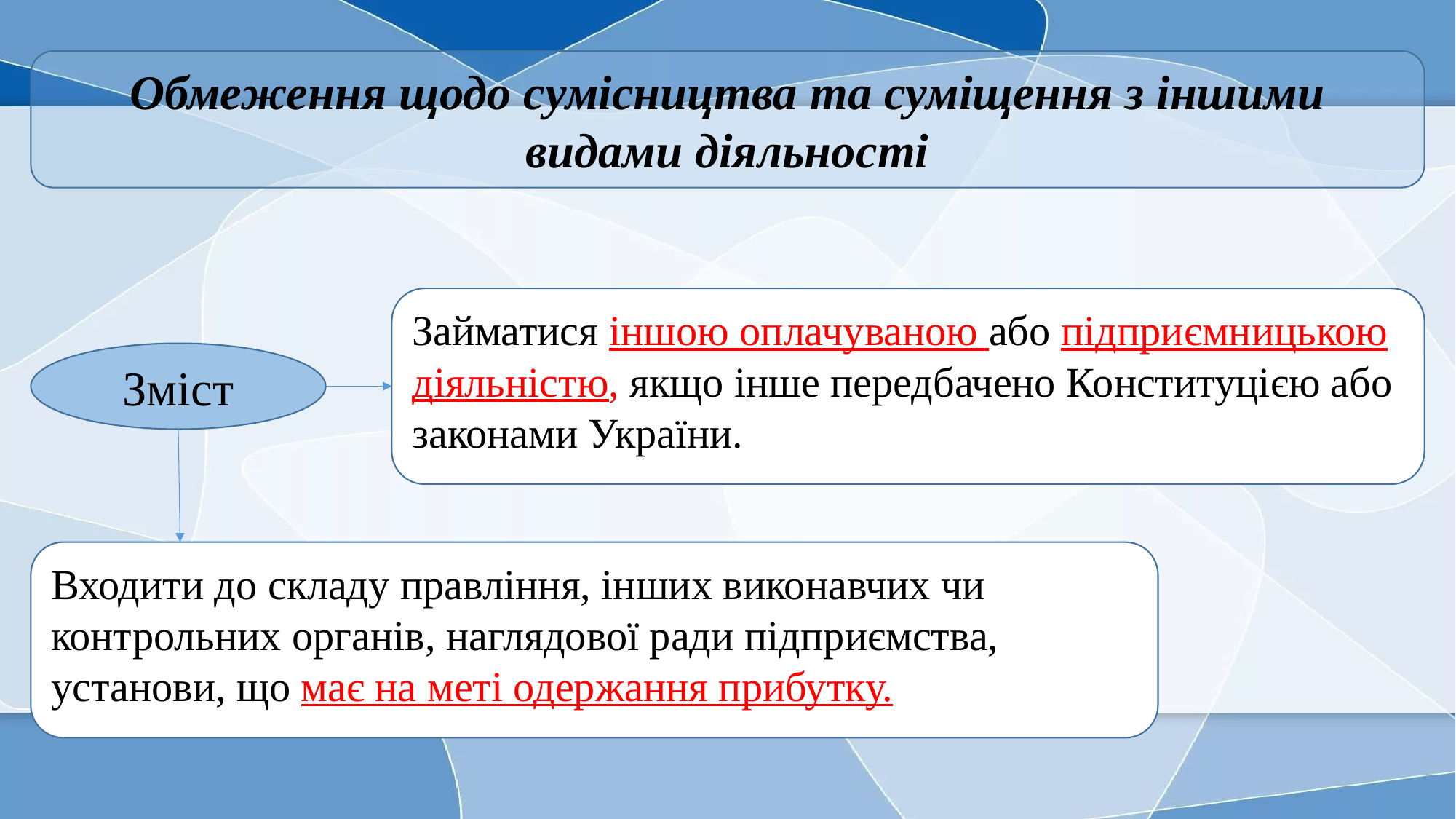

Обмеження щодо сумісництва та суміщення з іншими видами діяльності
Займатися іншою оплачуваною або підприємницькою діяльністю, якщо інше передбачено Конституцією або законами України.
Зміст
Входити до складу правління, інших виконавчих чи контрольних органів, наглядової ради підприємства, установи, що має на меті одержання прибутку.